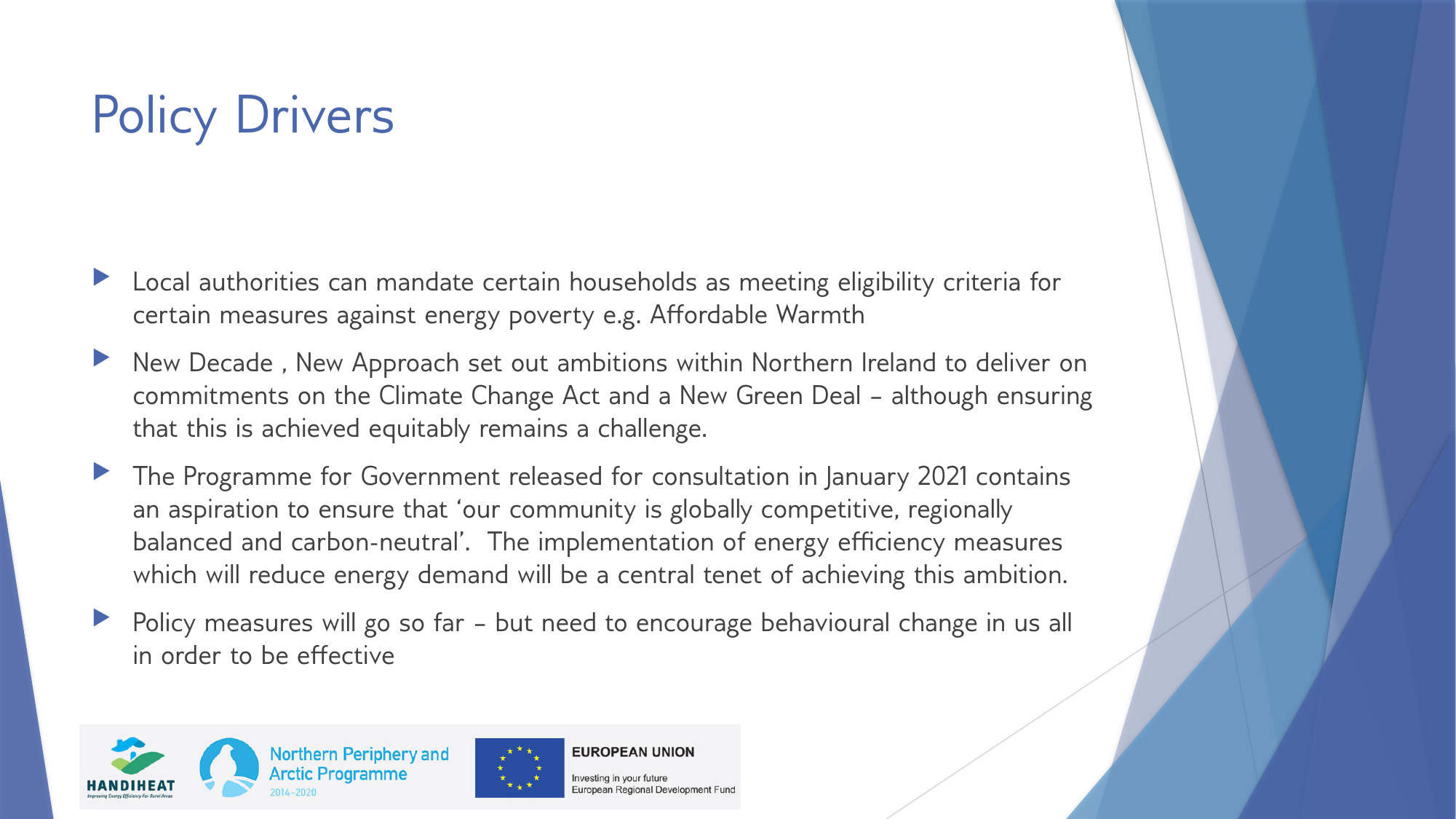

# Policy Drivers
Local authorities can mandate certain households as meeting eligibility criteria for certain measures against energy poverty e.g. Affordable Warmth
New Decade , New Approach set out ambitions within Northern Ireland to deliver on commitments on the Climate Change Act and a New Green Deal – although ensuring that this is achieved equitably remains a challenge.
The Programme for Government released for consultation in January 2021 contains an aspiration to ensure that ‘our community is globally competitive, regionally balanced and carbon-neutral’.  The implementation of energy efficiency measures which will reduce energy demand will be a central tenet of achieving this ambition.
Policy measures will go so far – but need to encourage behavioural change in us all in order to be effective